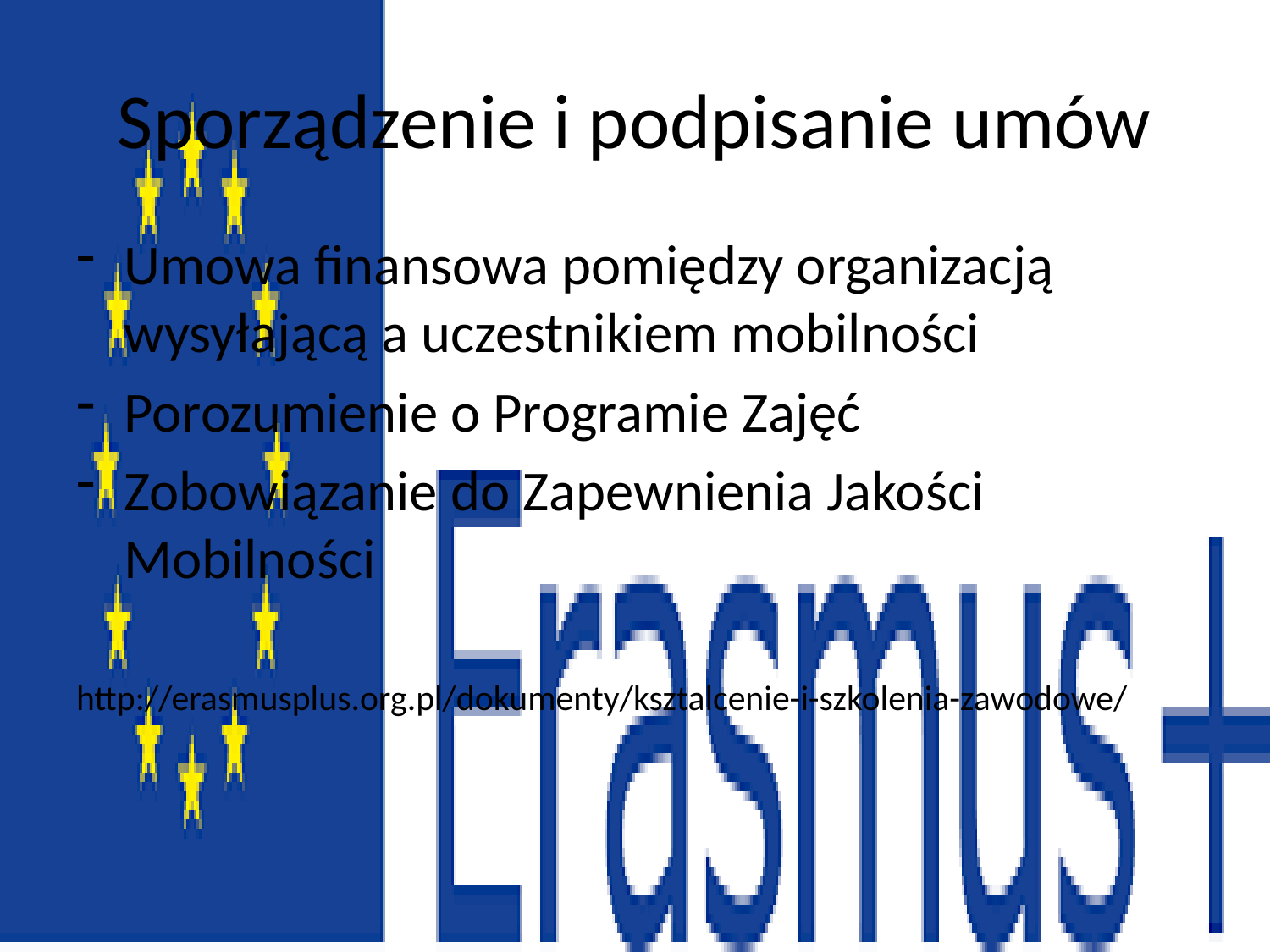

# Sporządzenie i podpisanie umów
Umowa finansowa pomiędzy organizacją wysyłającą a uczestnikiem mobilności
Porozumienie o Programie Zajęć
Zobowiązanie do Zapewnienia Jakości Mobilności

http://erasmusplus.org.pl/dokumenty/ksztalcenie-i-szkolenia-zawodowe/